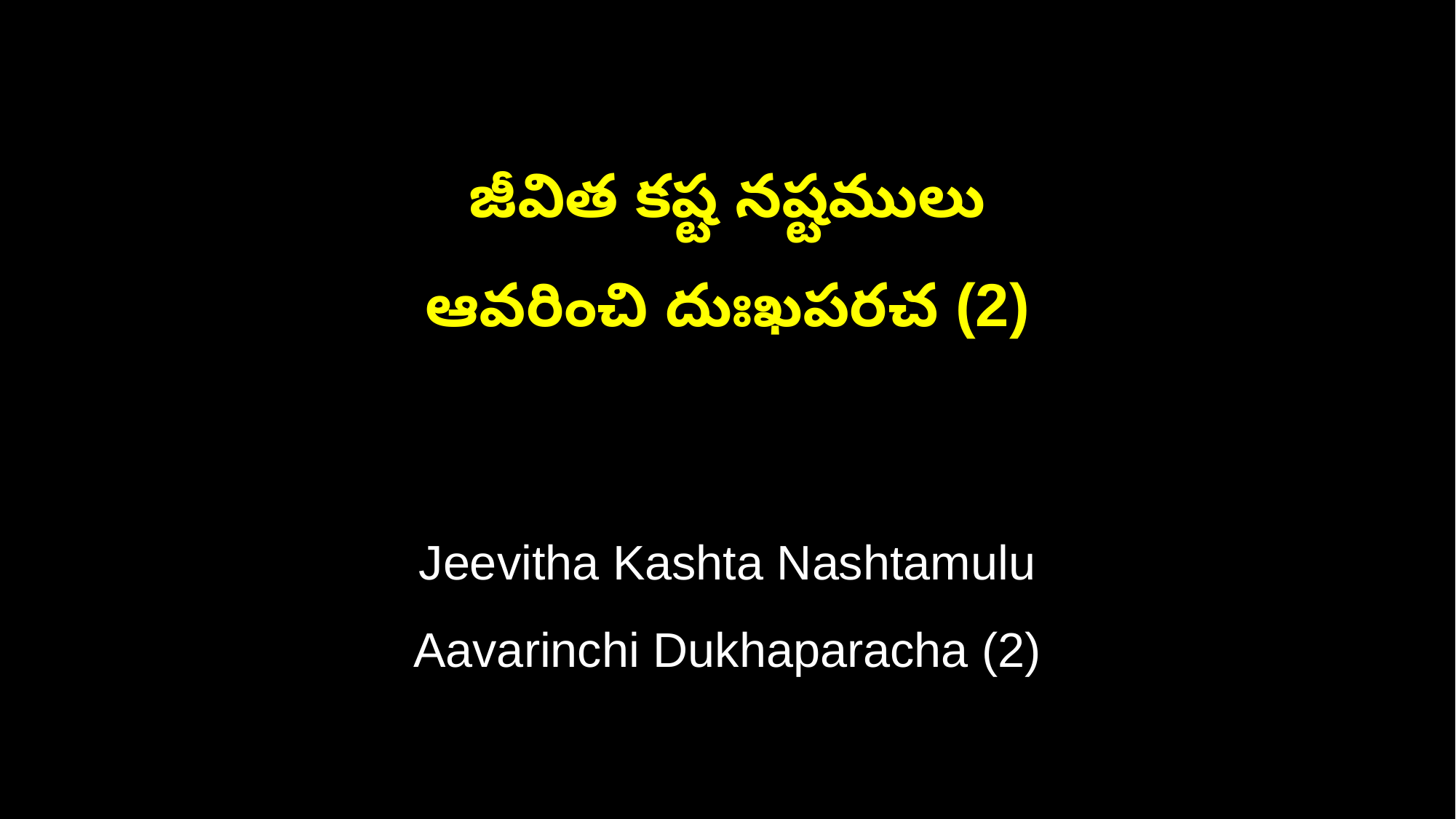

జీవిత కష్ట నష్టములు
ఆవరించి దుఃఖపరచ (2)
Jeevitha Kashta Nashtamulu
Aavarinchi Dukhaparacha (2)